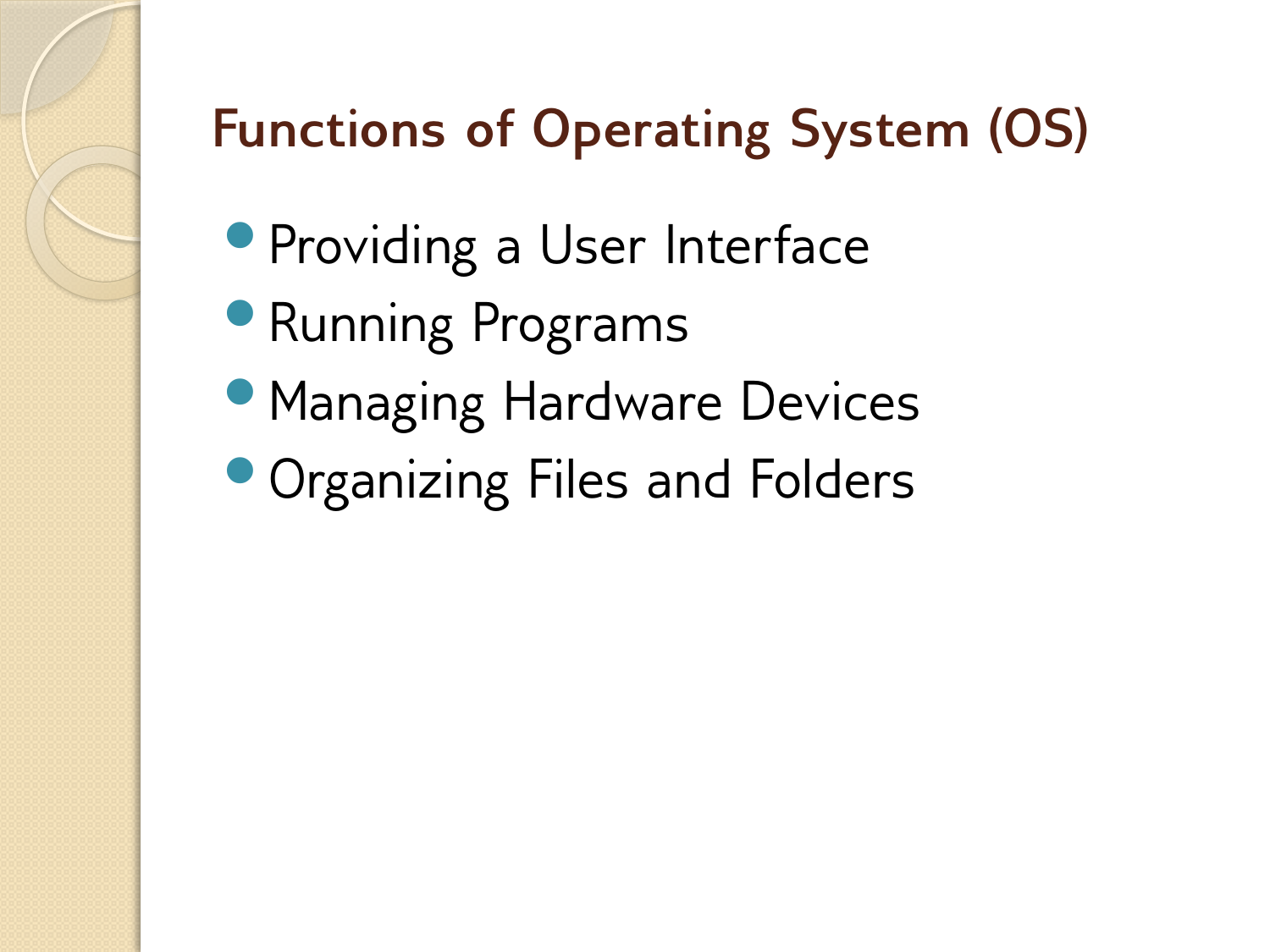

# Functions of Operating System (OS)
Providing a User Interface
Running Programs
Managing Hardware Devices
Organizing Files and Folders